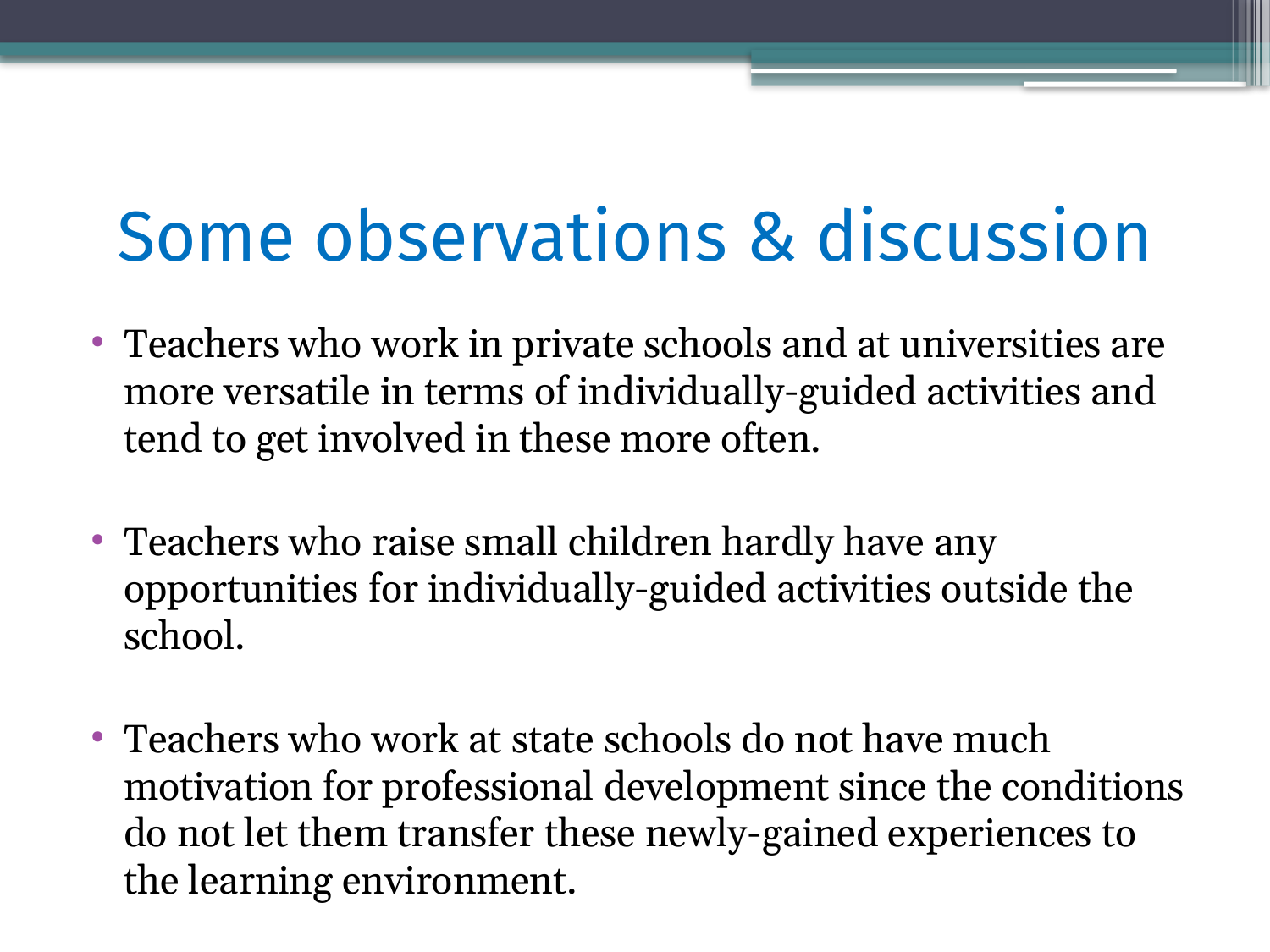

# Some observations & discussion
Teachers who work in private schools and at universities are more versatile in terms of individually-guided activities and tend to get involved in these more often.

Teachers who raise small children hardly have any opportunities for individually-guided activities outside the school.

Teachers who work at state schools do not have much motivation for professional development since the conditions do not let them transfer these newly-gained experiences to the learning environment.